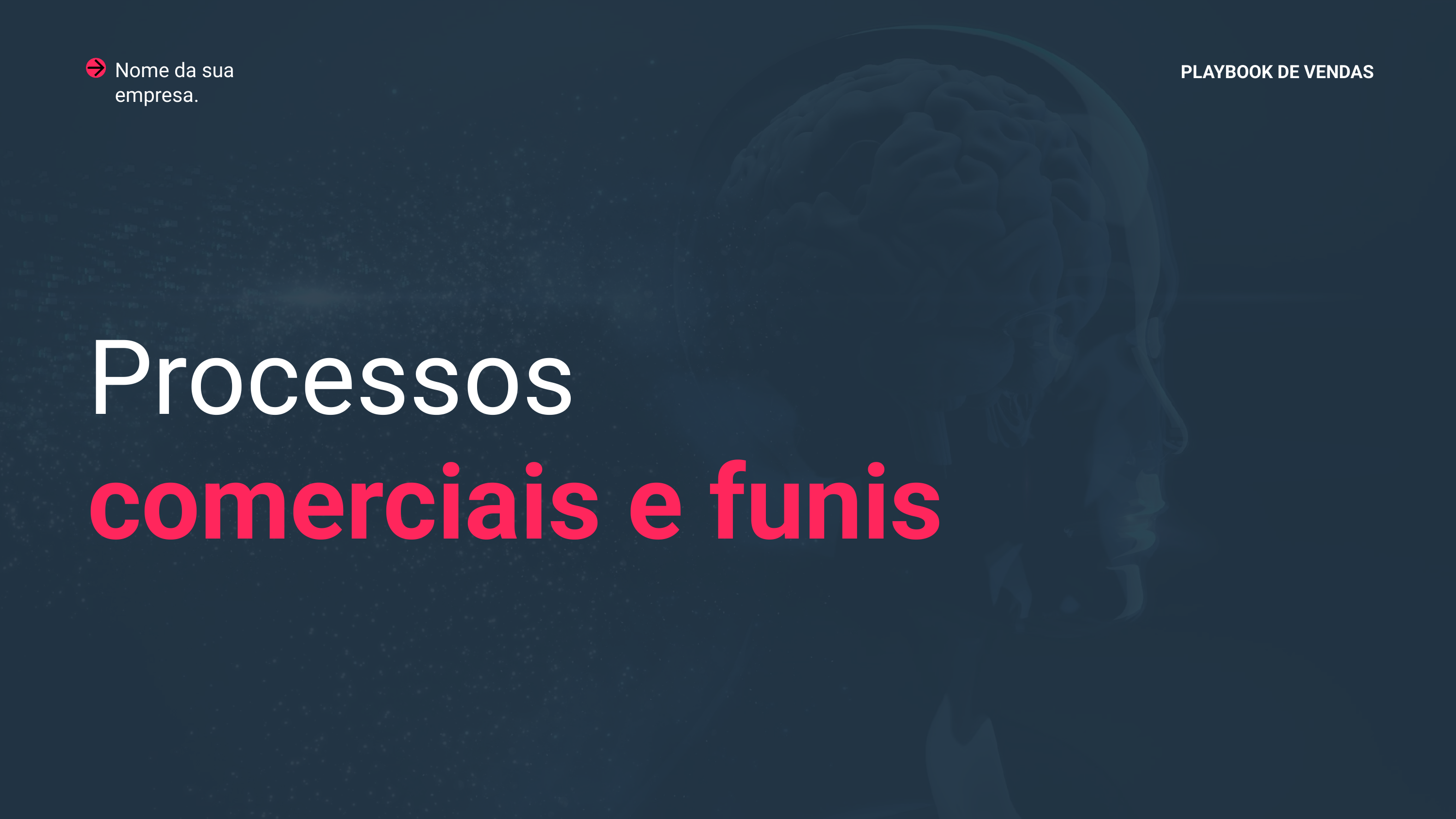

Nome da sua empresa.

PLAYBOOK DE VENDAS

Processos
comerciais e funis